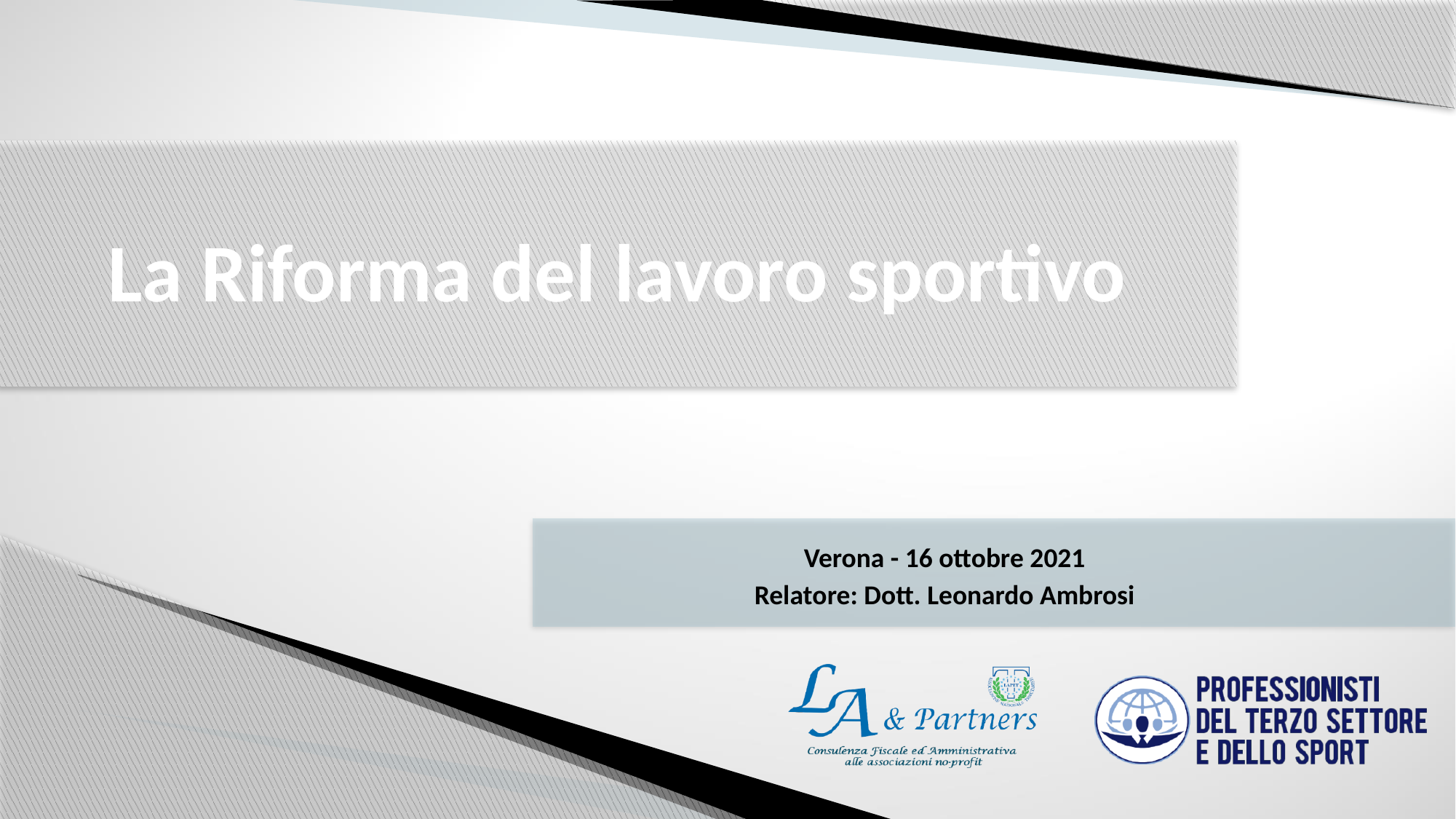

# La Riforma del lavoro sportivo
Verona - 16 ottobre 2021
Relatore: Dott. Leonardo Ambrosi